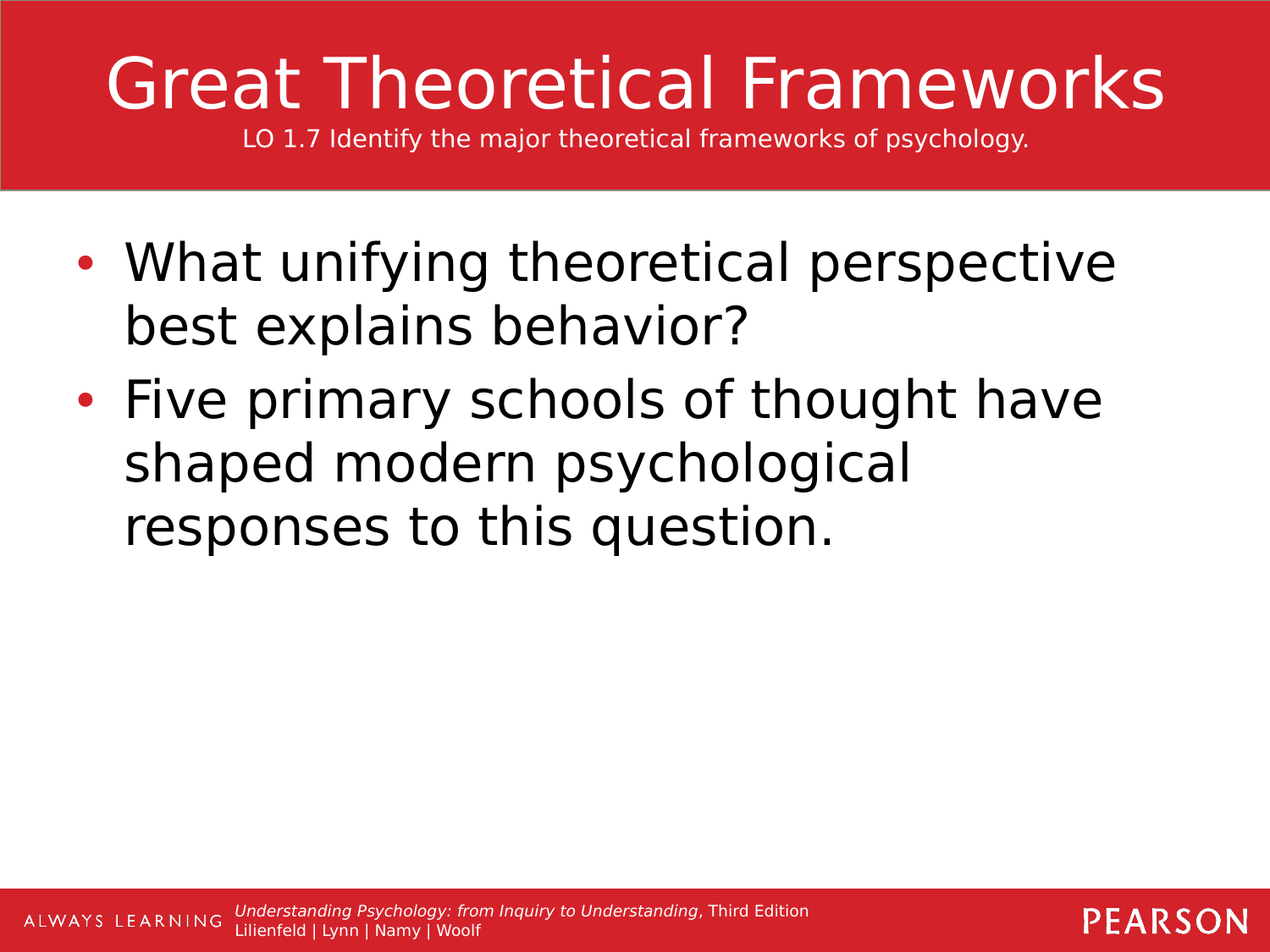

# Great Theoretical Frameworks LO 1.7 Identify the major theoretical frameworks of psychology.
What unifying theoretical perspective best explains behavior?
Five primary schools of thought have shaped modern psychological responses to this question.